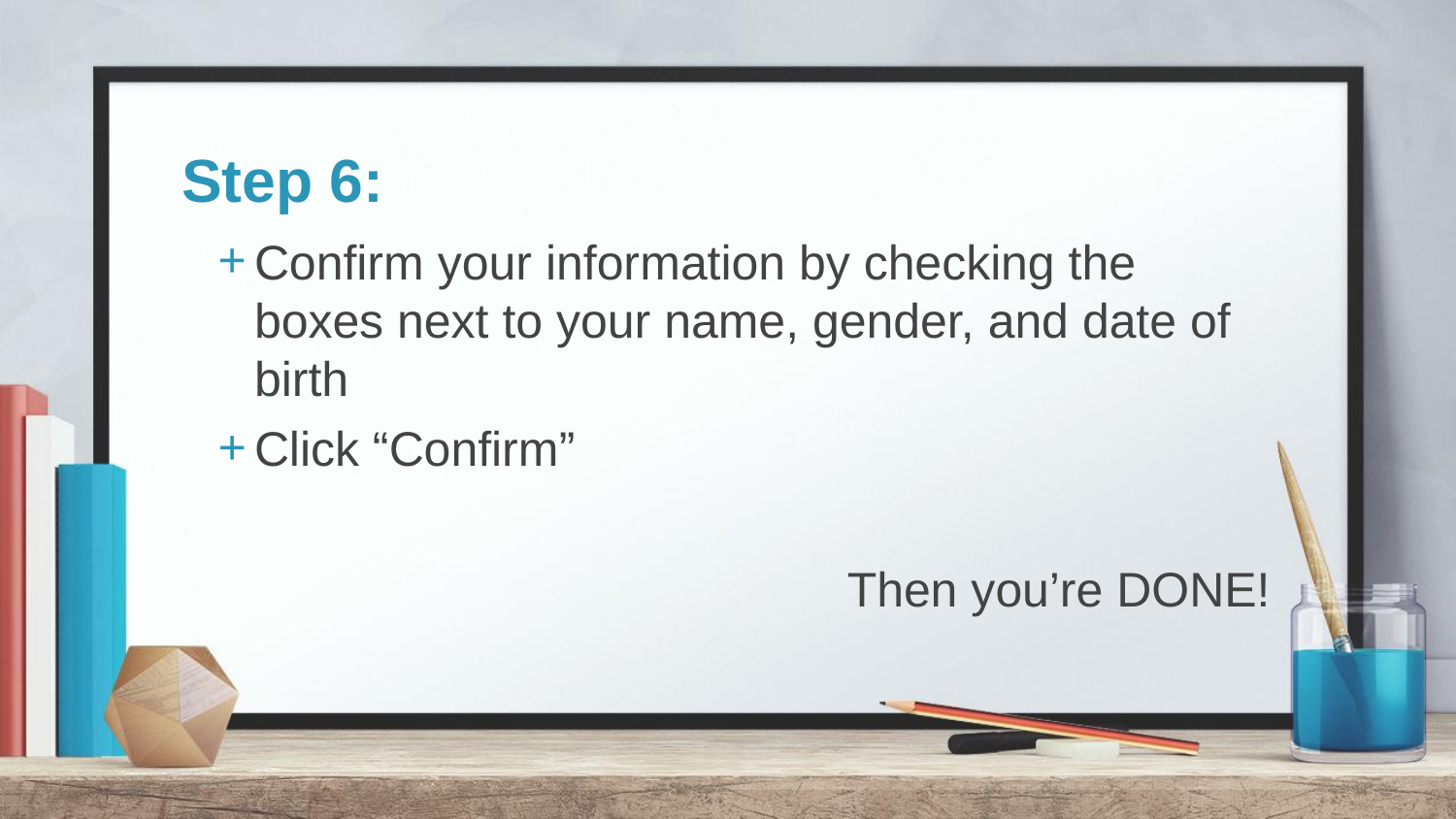

# Step 6:
Confirm your information by checking the boxes next to your name, gender, and date of birth
Click “Confirm”

Then you’re DONE!